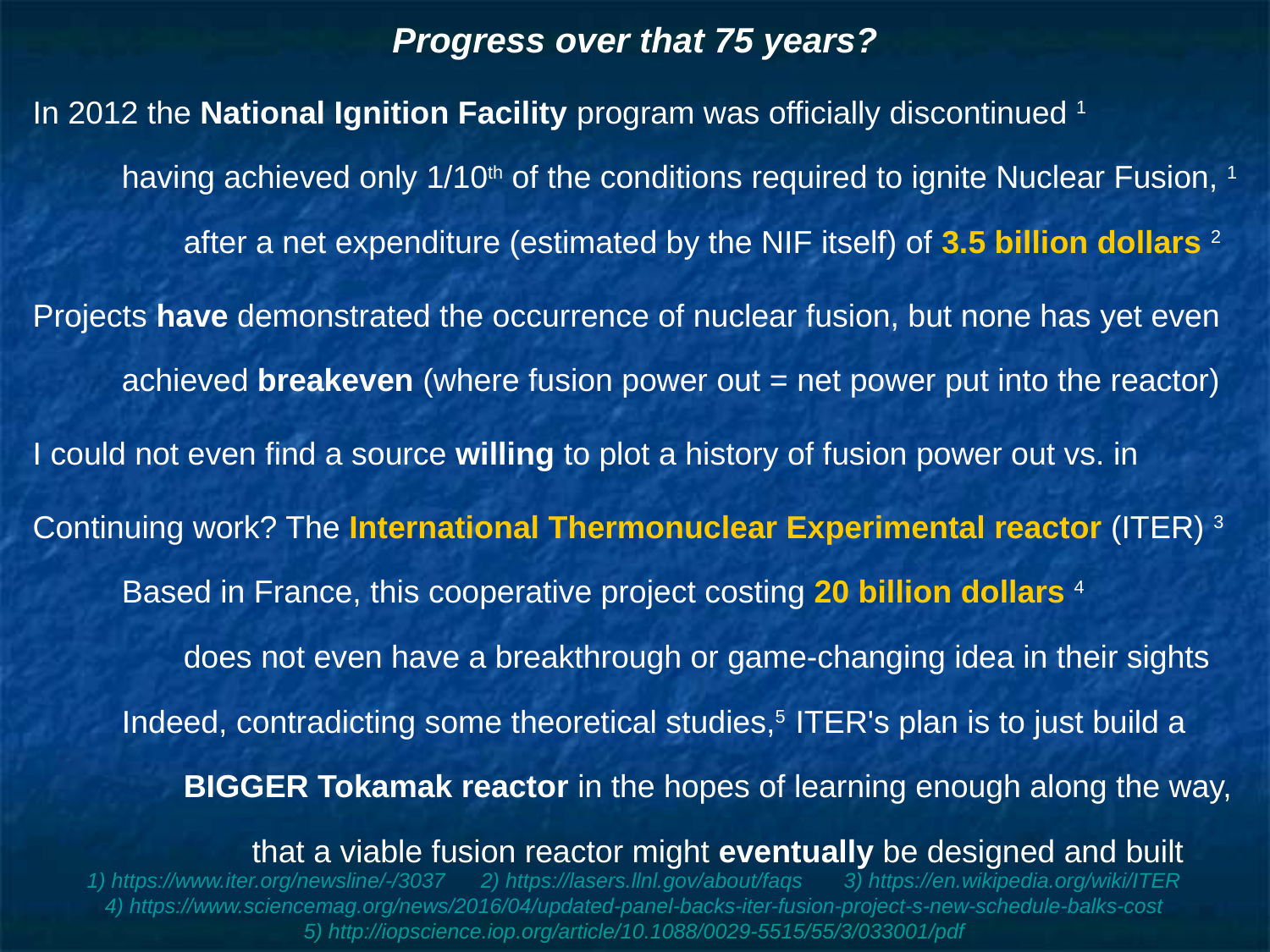

# Progress over that 75 years?
In 2012 the National Ignition Facility program was officially discontinued 1

having achieved only 1/10th of the conditions required to ignite Nuclear Fusion, 1

after a net expenditure (estimated by the NIF itself) of 3.5 billion dollars 2

Projects have demonstrated the occurrence of nuclear fusion, but none has yet even

achieved breakeven (where fusion power out = net power put into the reactor)

I could not even find a source willing to plot a history of fusion power out vs. in

Continuing work? The International Thermonuclear Experimental reactor (ITER) 3

Based in France, this cooperative project costing 20 billion dollars 4

does not even have a breakthrough or game-changing idea in their sights

Indeed, contradicting some theoretical studies,5  ITER's plan is to just build a

BIGGER Tokamak reactor in the hopes of learning enough along the way,

that a viable fusion reactor might eventually be designed and built
1) https://www.iter.org/newsline/-/3037      2) https://lasers.llnl.gov/about/faqs       3) https://en.wikipedia.org/wiki/ITER
4) https://www.sciencemag.org/news/2016/04/updated-panel-backs-iter-fusion-project-s-new-schedule-balks-cost
5) http://iopscience.iop.org/article/10.1088/0029-5515/55/3/033001/pdf